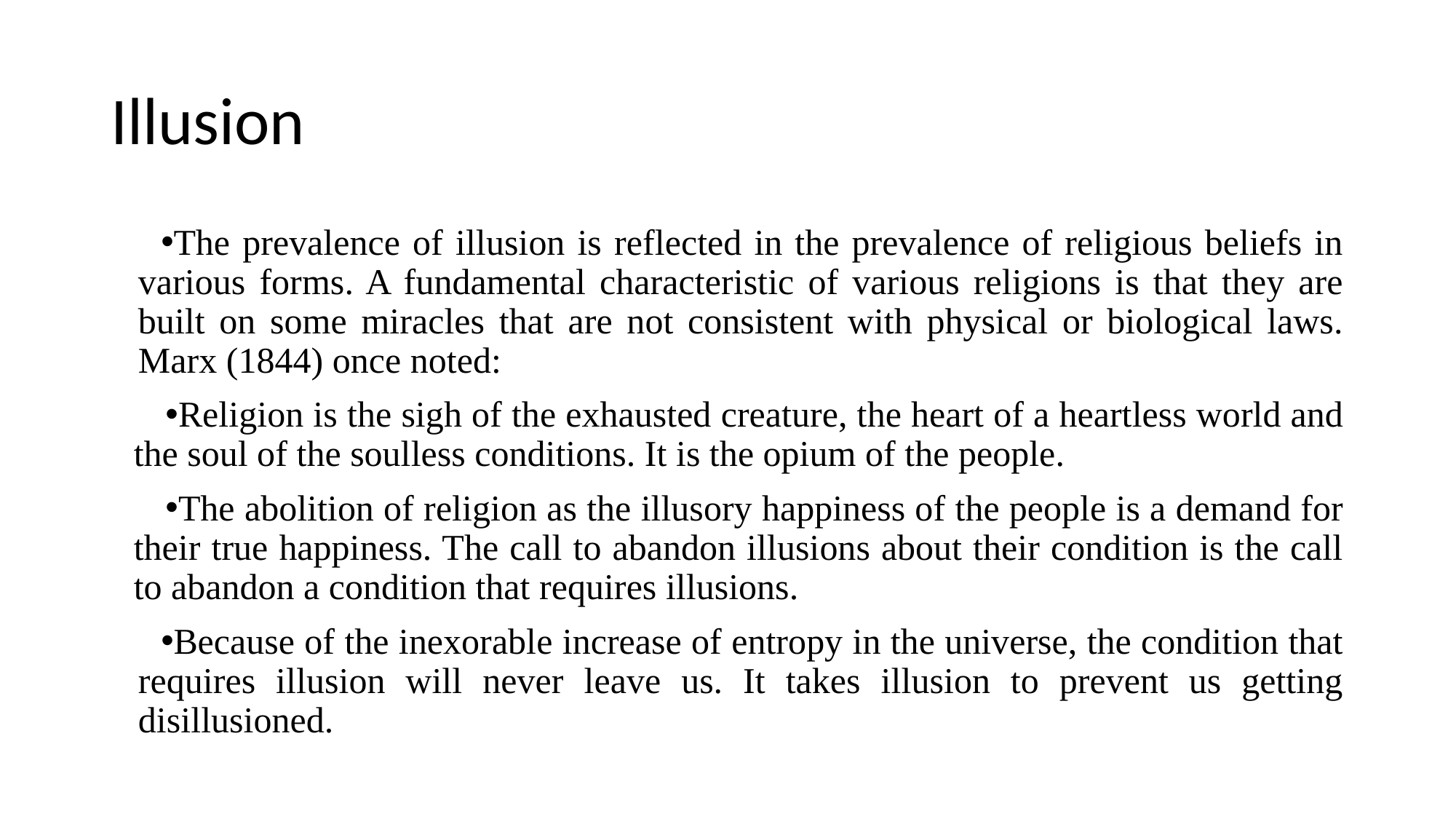

# Illusion
The prevalence of illusion is reflected in the prevalence of religious beliefs in various forms. A fundamental characteristic of various religions is that they are built on some miracles that are not consistent with physical or biological laws. Marx (1844) once noted:
Religion is the sigh of the exhausted creature, the heart of a heartless world and the soul of the soulless conditions. It is the opium of the people.
The abolition of religion as the illusory happiness of the people is a demand for their true happiness. The call to abandon illusions about their condition is the call to abandon a condition that requires illusions.
Because of the inexorable increase of entropy in the universe, the condition that requires illusion will never leave us. It takes illusion to prevent us getting disillusioned.